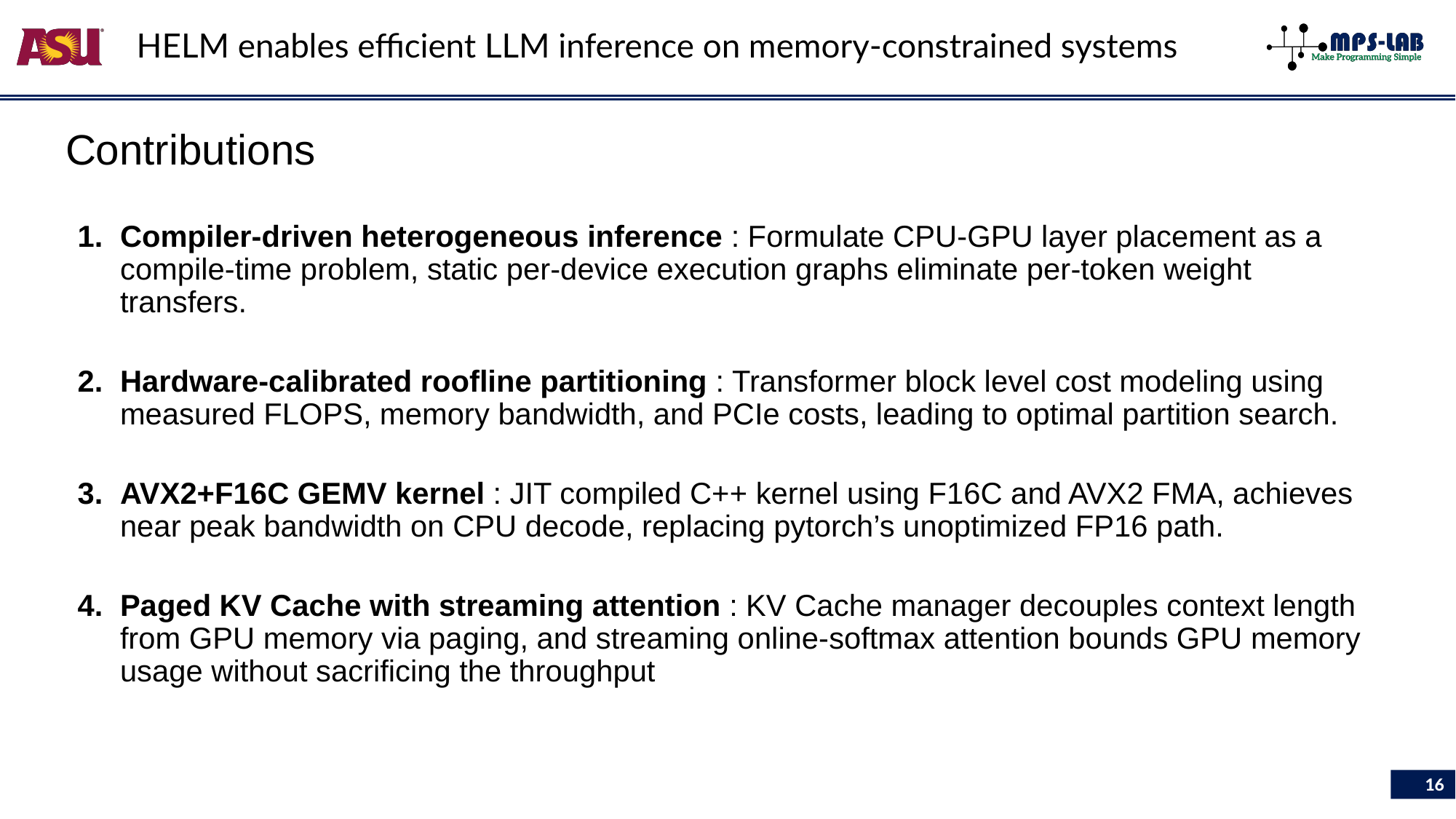

# HELM enables efficient LLM inference on memory-constrained systems
Contributions

Compiler-driven heterogeneous inference : Formulate CPU-GPU layer placement as a compile-time problem, static per-device execution graphs eliminate per-token weight transfers.

Hardware-calibrated roofline partitioning : Transformer block level cost modeling using measured FLOPS, memory bandwidth, and PCIe costs, leading to optimal partition search.

AVX2+F16C GEMV kernel : JIT compiled C++ kernel using F16C and AVX2 FMA, achieves near peak bandwidth on CPU decode, replacing pytorch’s unoptimized FP16 path.

Paged KV Cache with streaming attention : KV Cache manager decouples context length from GPU memory via paging, and streaming online-softmax attention bounds GPU memory usage without sacrificing the throughput